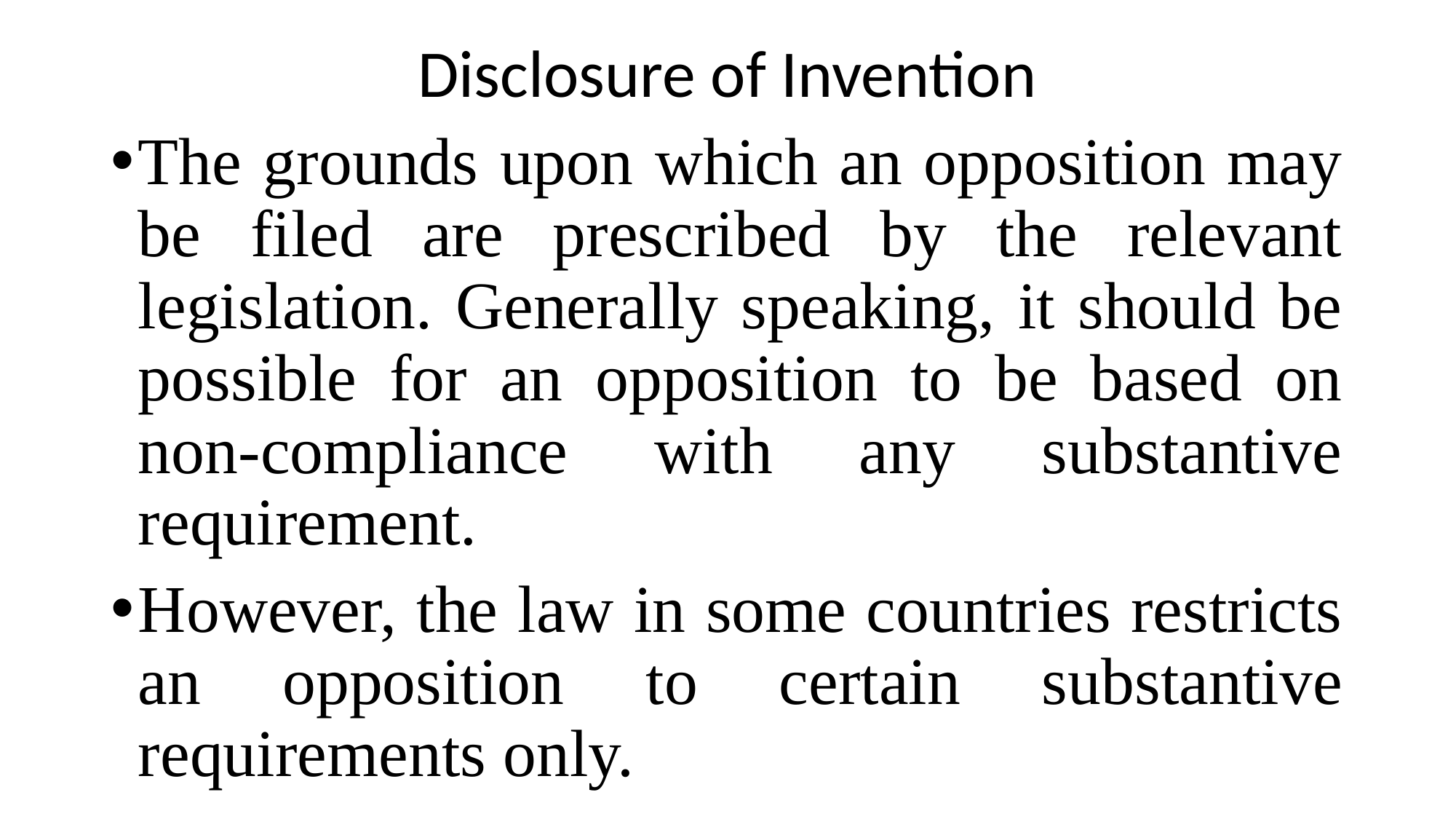

# Disclosure of Invention
The grounds upon which an opposition may be filed are prescribed by the relevant legislation. Generally speaking, it should be possible for an opposition to be based on non-compliance with any substantive requirement.
However, the law in some countries restricts an opposition to certain substantive requirements only.